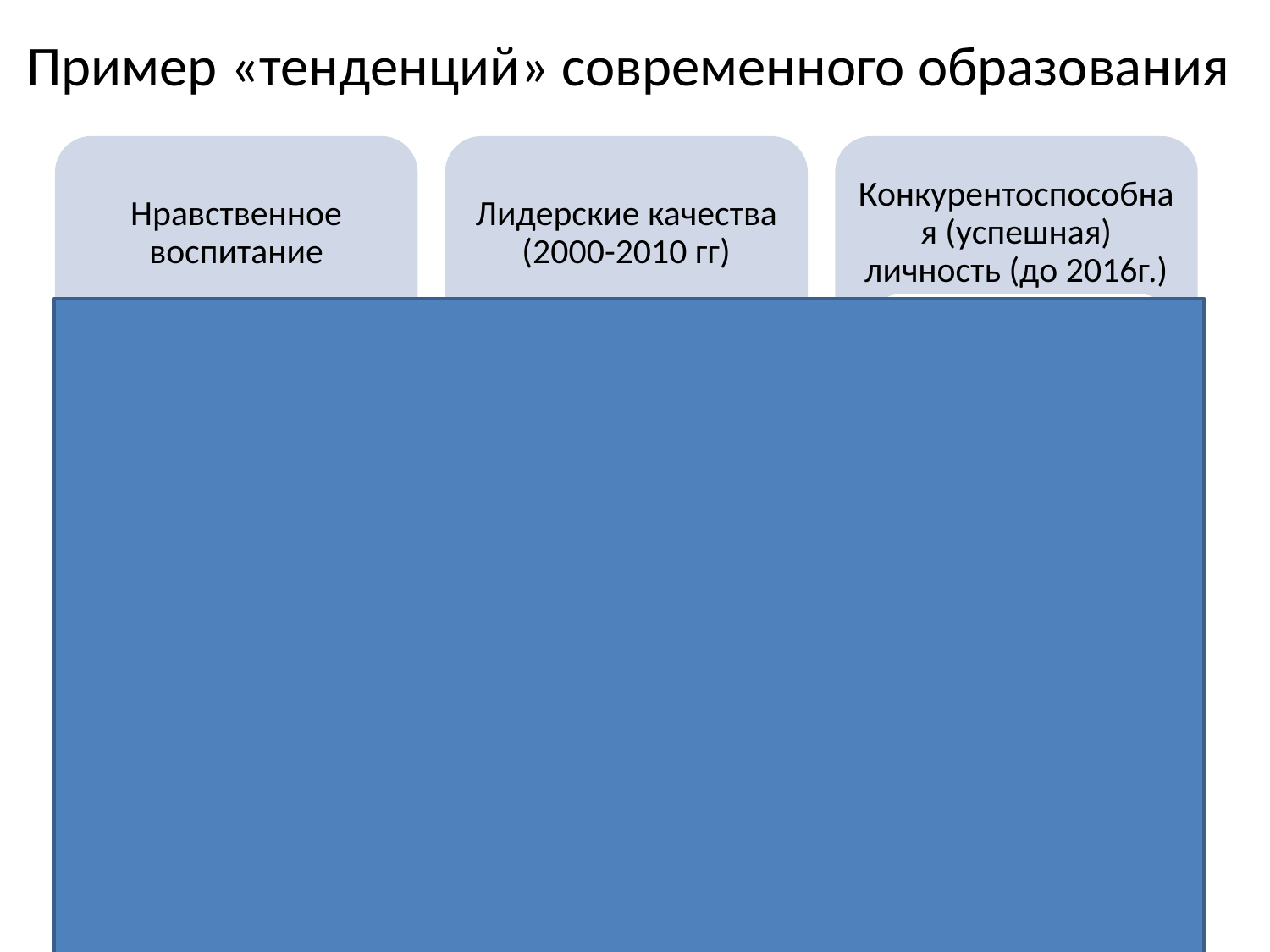

# Пример «тенденций» современного образования
Нравственное воспитание
ЗУН
Предметные результаты
 (знать историю Родины, знать, что её надо любить)
Лидерские качества (2000-2010 гг)
Метапредметные результаты
(активность, гибкость мышления, креативность)
Мышление
Конкурентоспособная (успешная) личность (до 2016г.)
Личностные результаты
(человек, способный выстраивать собственную траекторию жизни)
Личность

ЗУН, Мышление, Личность  всегда формировались и будут формироваться.
Современные акценты связаны с пониманием  разных уровней сформированности образовательного результата